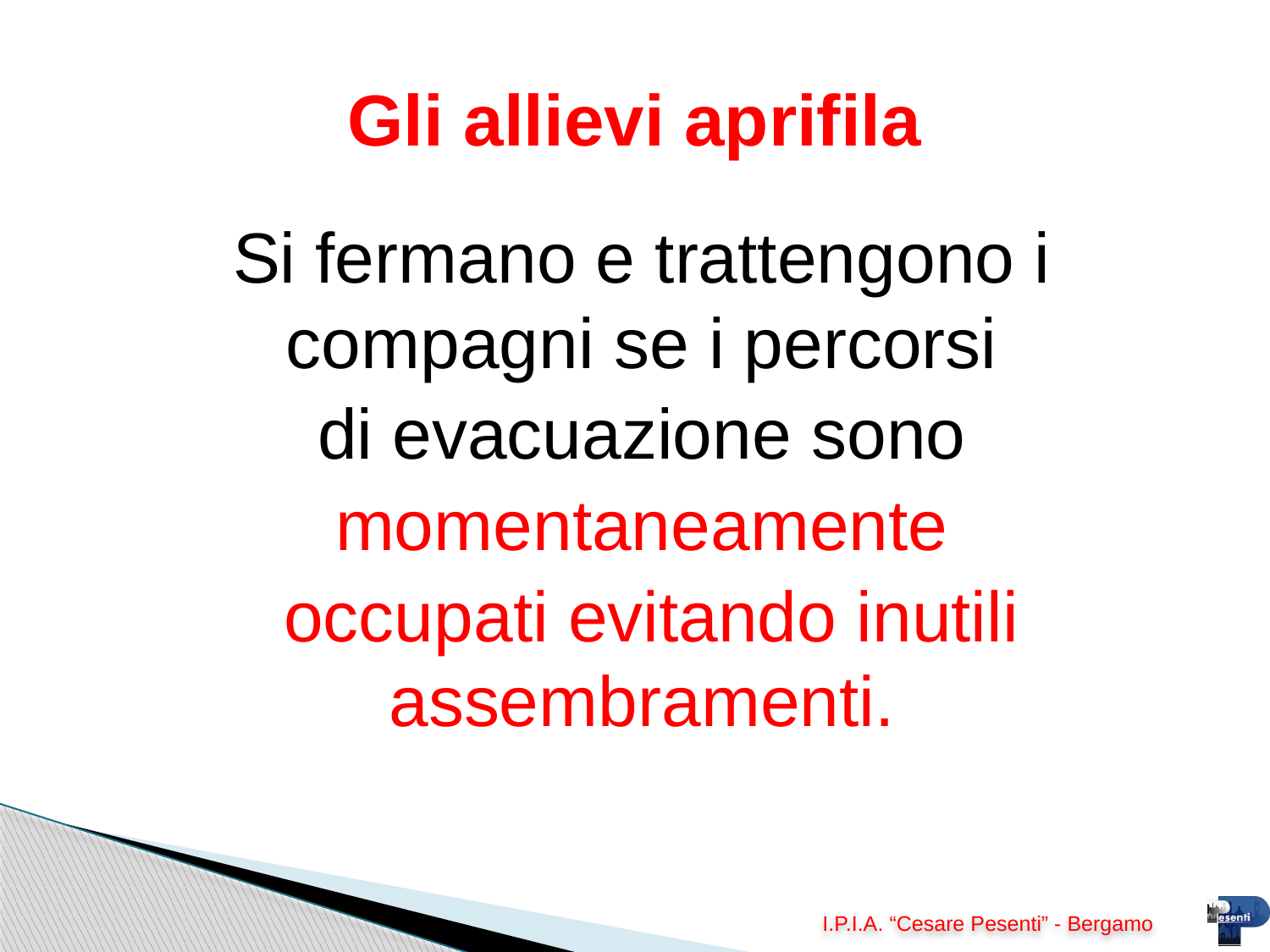

# Gli allievi aprifila
Si fermano e trattengono i compagni se i percorsi
 di evacuazione sono
momentaneamente
 occupati evitando inutili assembramenti.